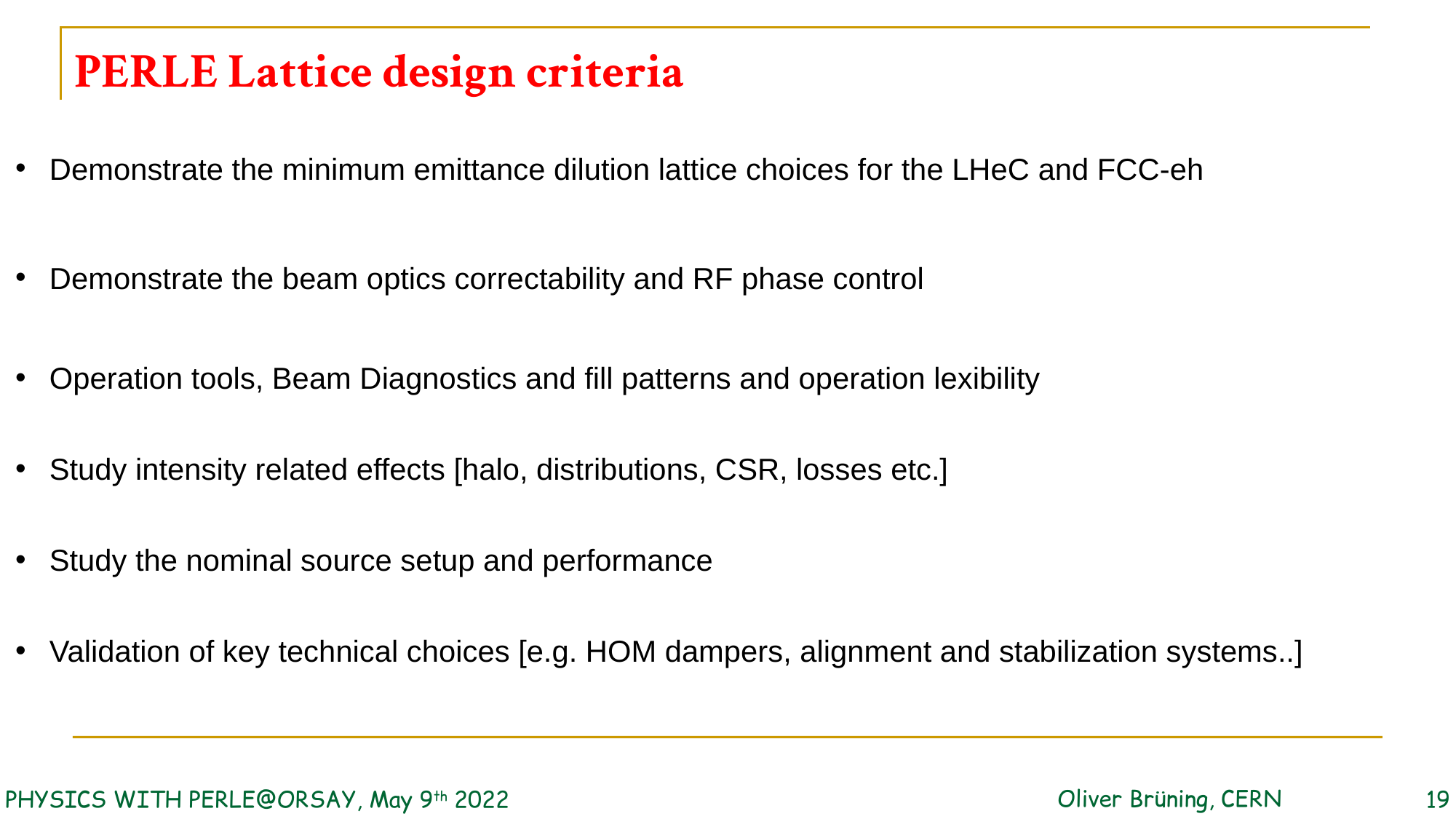

PERLE Lattice design criteria
Demonstrate the minimum emittance dilution lattice choices for the LHeC and FCC-eh

Demonstrate the beam optics correctability and RF phase control

Operation tools, Beam Diagnostics and fill patterns and operation lexibility

Study intensity related effects [halo, distributions, CSR, losses etc.]

Study the nominal source setup and performance

Validation of key technical choices [e.g. HOM dampers, alignment and stabilization systems..]